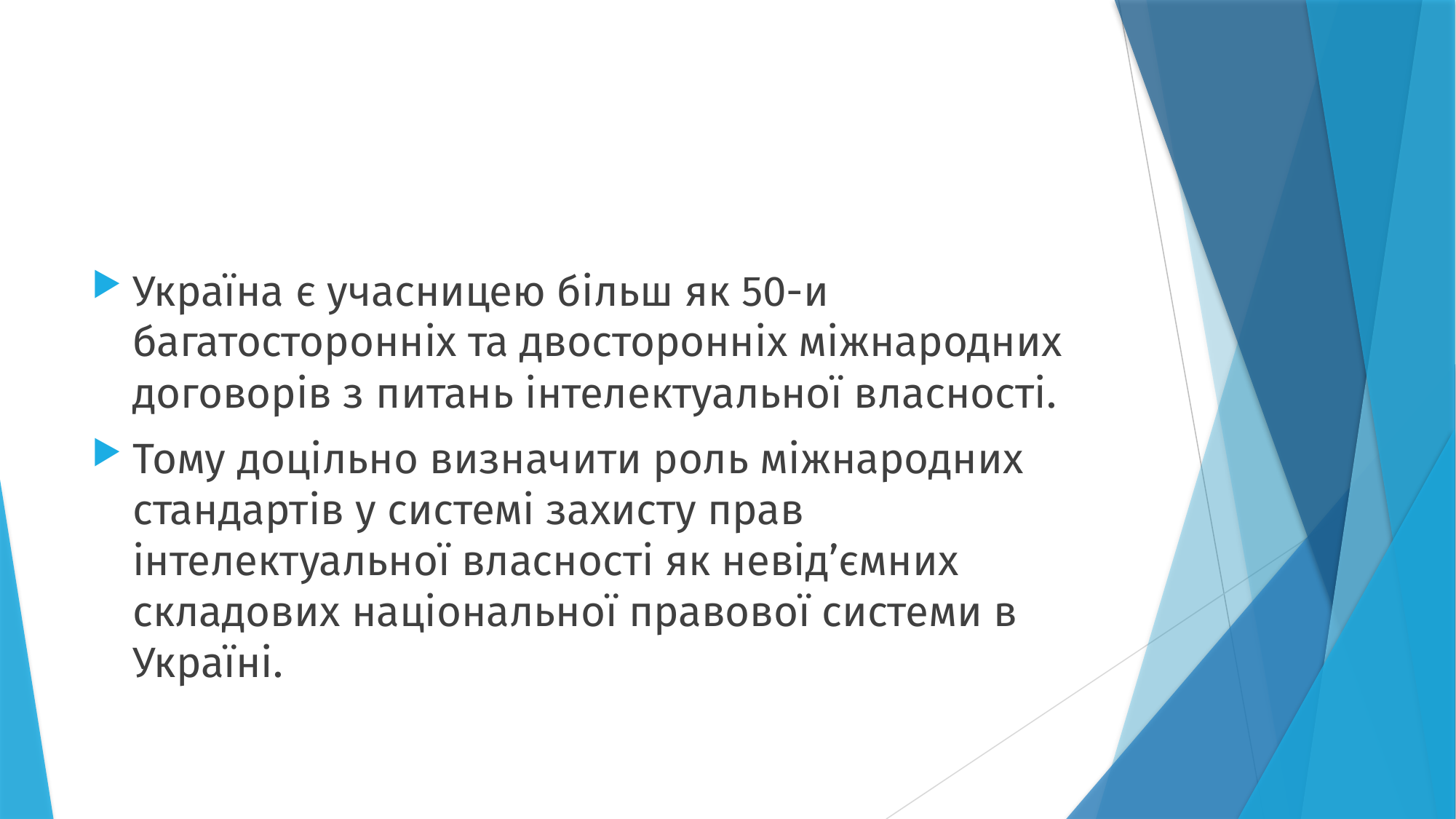

Україна є учасницею більш як 50-и багатосторонніх та двосторонніх міжнародних договорів з питань інтелектуальної власності.
Тому доцільно визначити роль міжнародних стандартів у системі захисту прав інтелектуальної власності як невід’ємних складових національної правової системи в Україні.